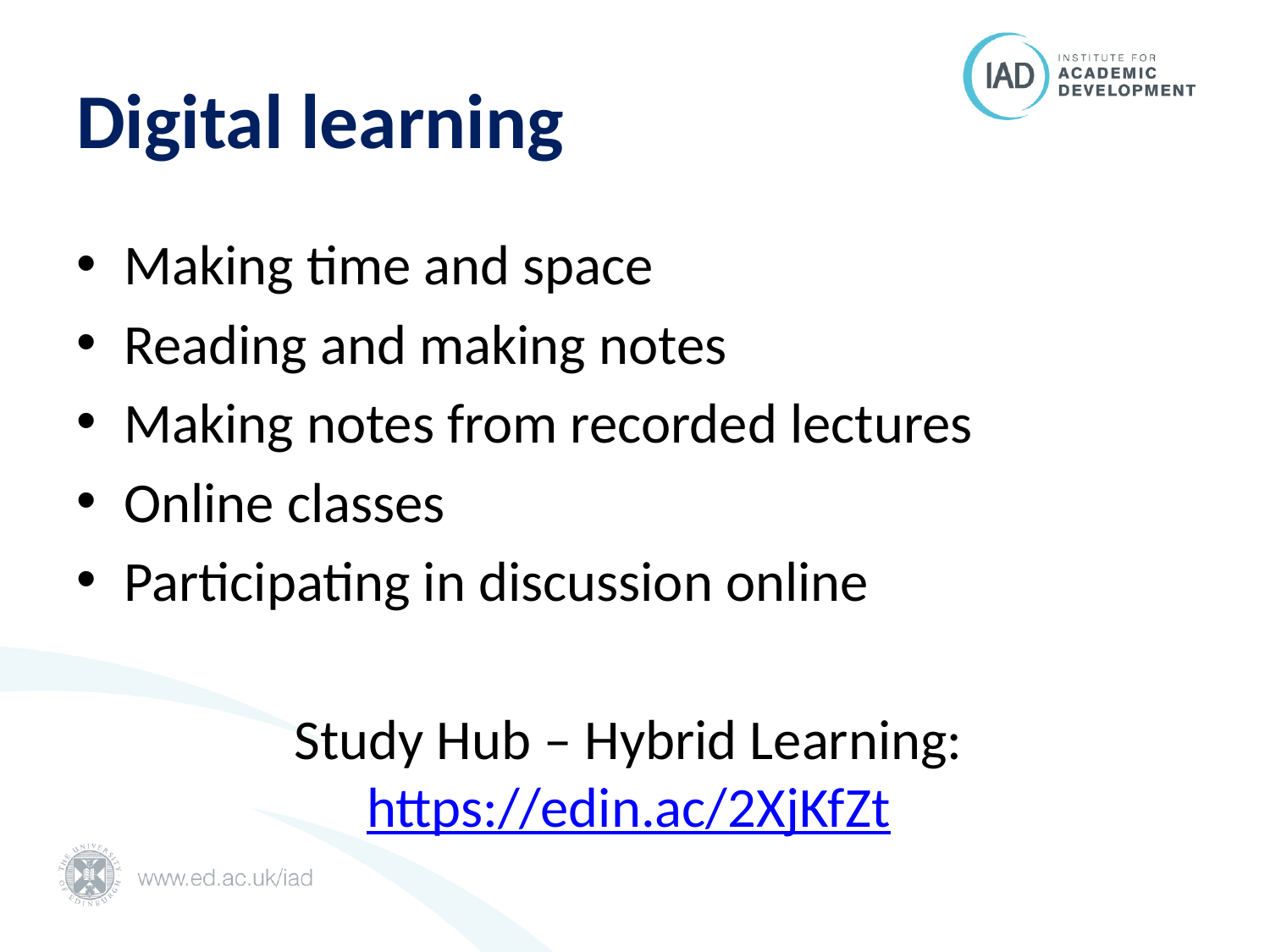

# Digital learning
Making time and space
Reading and making notes
Making notes from recorded lectures
Online classes
Participating in discussion online

Study Hub – Hybrid Learning: https://edin.ac/2XjKfZt